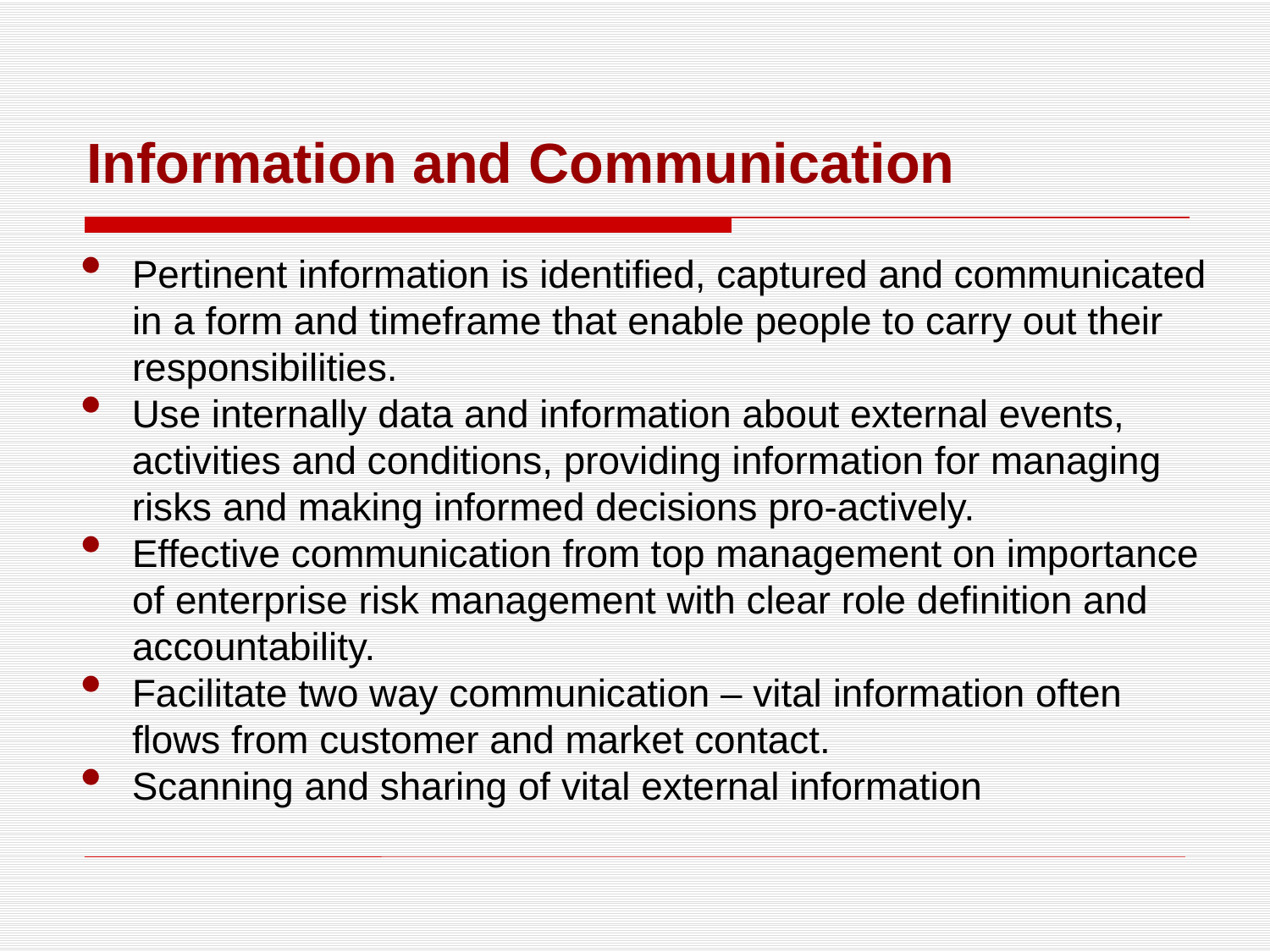

# Information and Communication
Pertinent information is identified, captured and communicated in a form and timeframe that enable people to carry out their responsibilities.
Use internally data and information about external events, activities and conditions, providing information for managing risks and making informed decisions pro-actively.
Effective communication from top management on importance of enterprise risk management with clear role definition and accountability.
Facilitate two way communication – vital information often flows from customer and market contact.
Scanning and sharing of vital external information